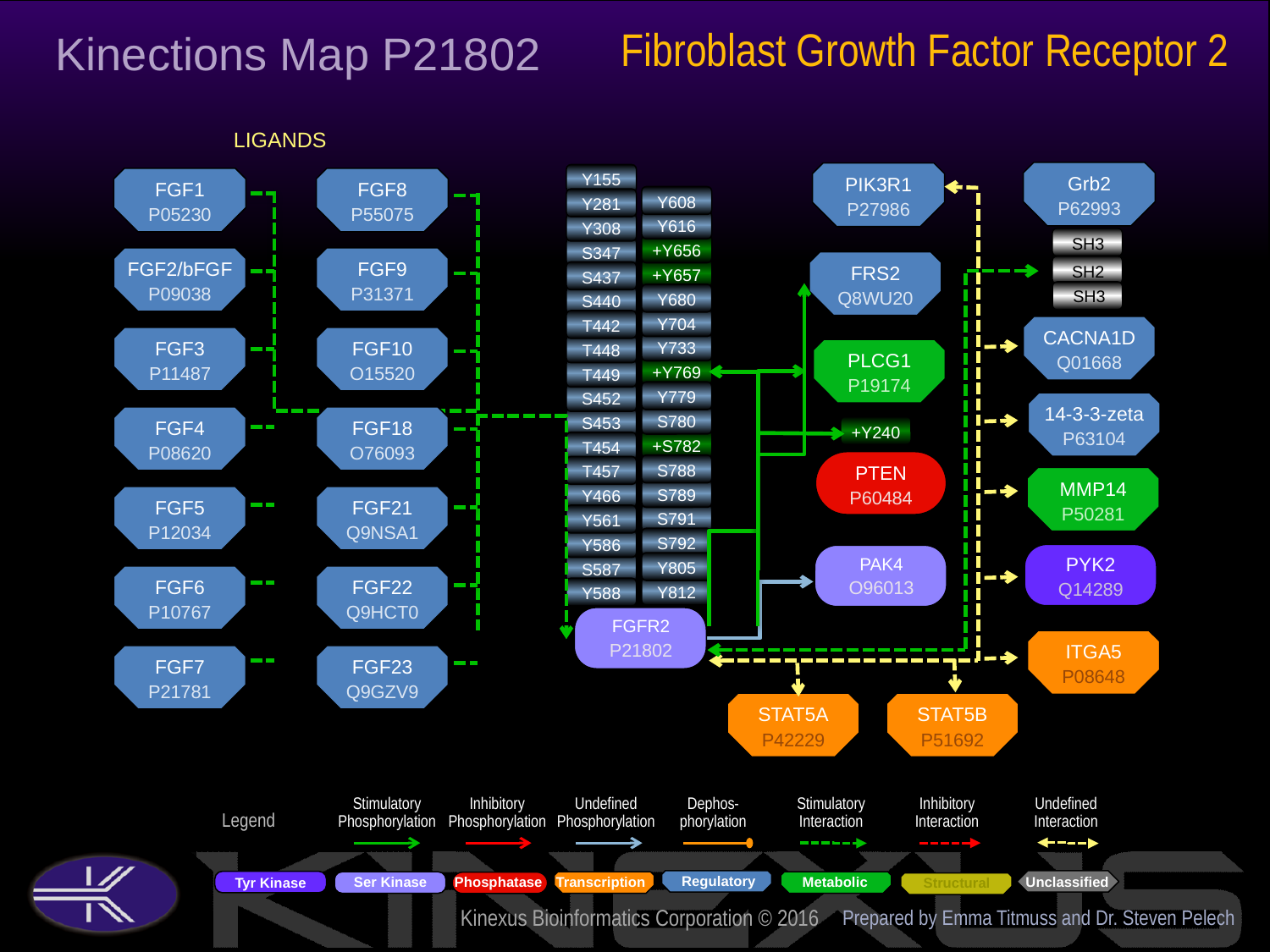

Fibroblast Growth Factor Receptor 2
Kinections Map P21802
LIGANDS

Grb2
P62993

PIK3R1
P27986
Y155

FGF1
P05230

FGF8
P55075
Y608

Y281

Y616

Y308

SH3

+Y656

S347

FGF2/bFGF
P09038

FGF9
P31371

FRS2
Q8WU20
SH2

+Y657

S437

SH3

Y680

S440

Y704

T442

CACNA1D
Q01668

FGF3
P11487

FGF10
O15520
Y733

T448

PLCG1
P19174
+Y769

T449

Y779

S452

14-3-3-zeta
P63104
S780

S453

FGF4
P08620

FGF18
O76093
+Y240

+S782

T454

PTEN
P60484
S788

T457

MMP14
P50281
S789

Y466

FGF5
P12034

FGF21
Q9NSA1
S791

Y561

S792

Y586

PYK2
Q14289

PAK4
O96013

Y805

S587

FGF6
P10767

FGF22
Q9HCT0
Y812

Y588

FGFR2
P21802

ITGA5
P08648

FGF7
P21781

FGF23
Q9GZV9

STAT5A
P42229

STAT5B
P51692
Prepared by Emma Titmuss and Dr. Steven Pelech